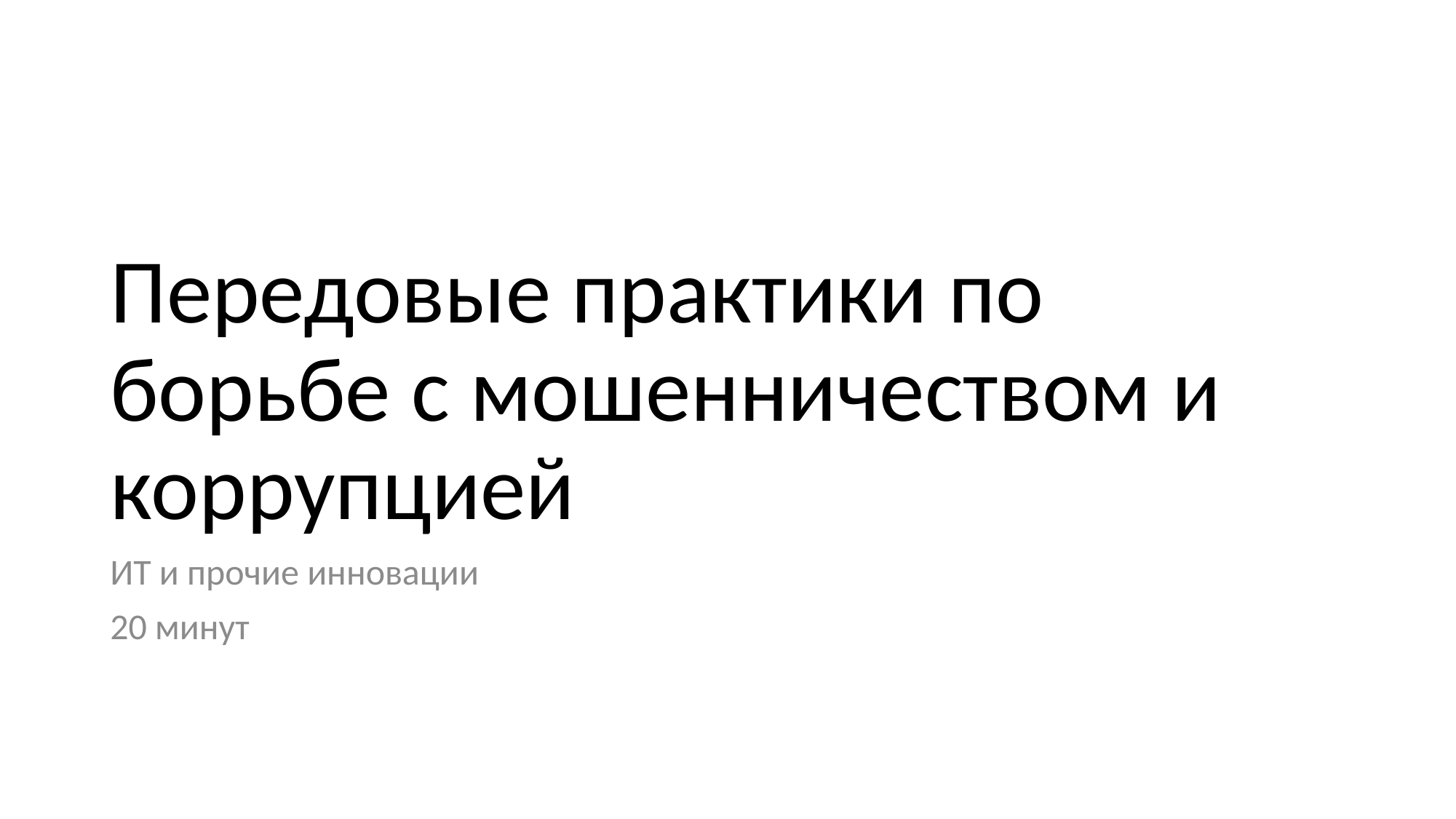

# Передовые практики по борьбе с мошенничеством и коррупцией
ИТ и прочие инновации
20 минут